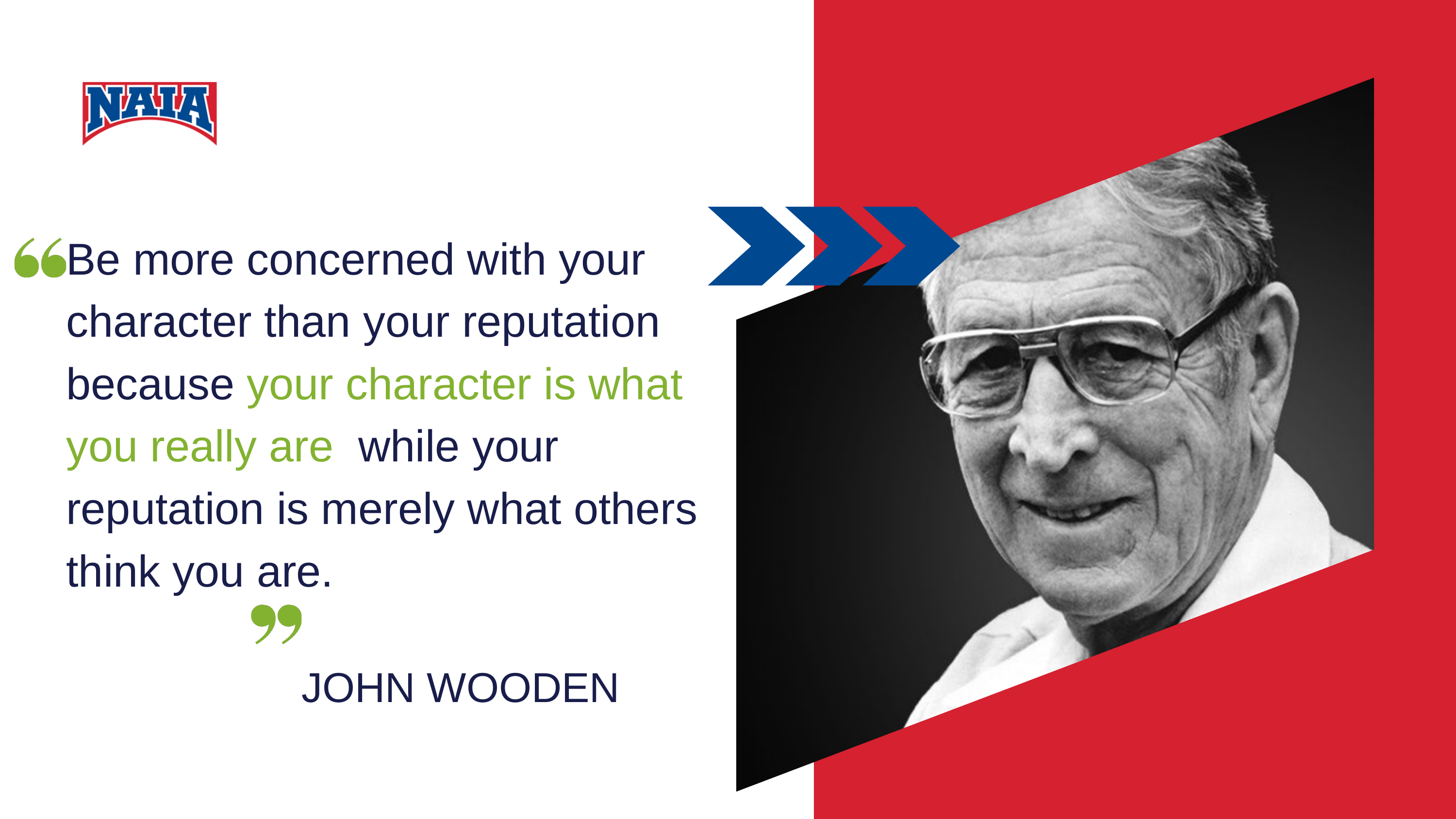

Be more concerned with your character than your reputation because your character is what you really are, while your reputation is merely what others think you are.

JOHN WOODEN